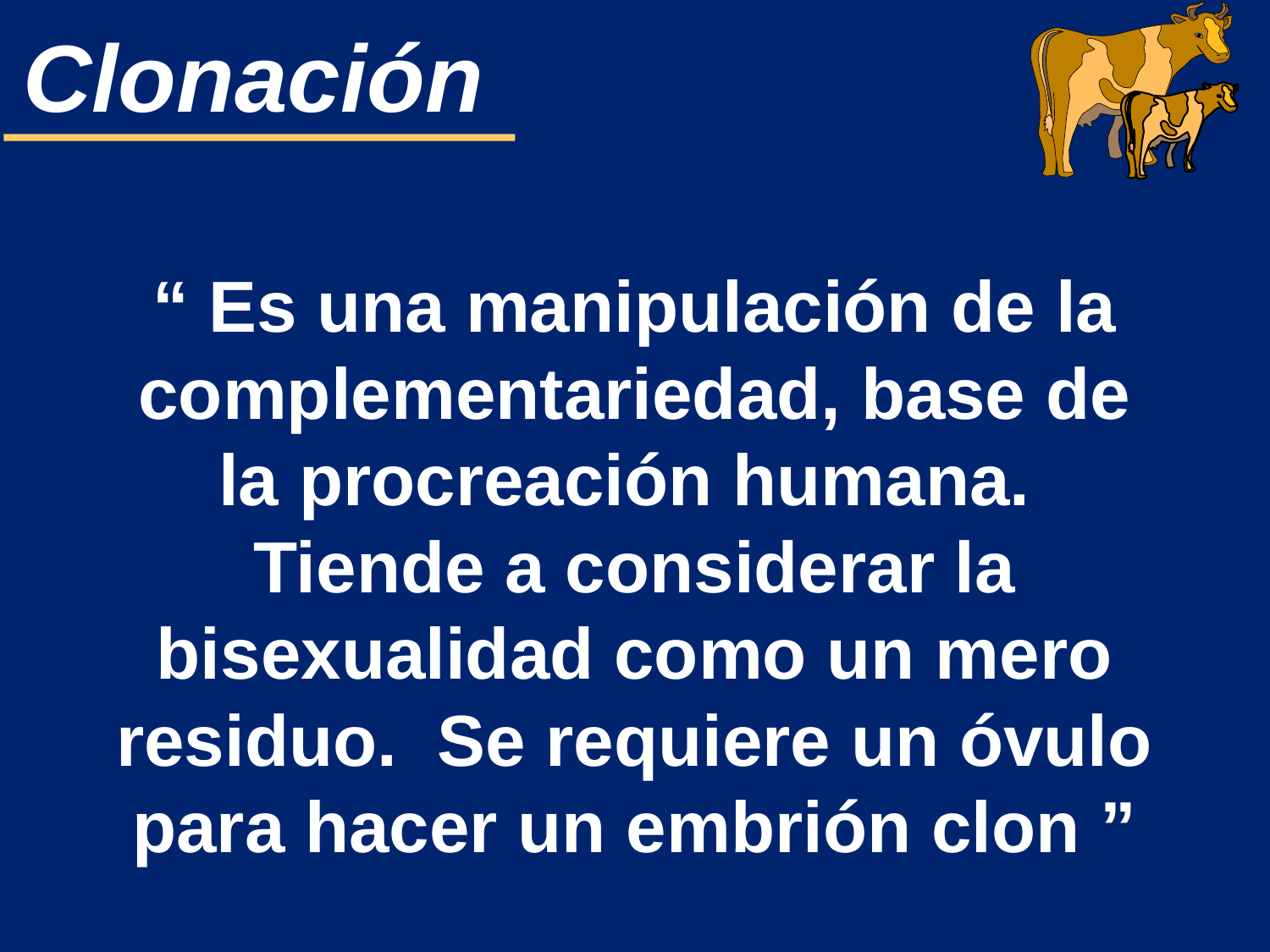

“ Es una manipulación de la complementariedad, base de la procreación humana.  Tiende a considerar la bisexualidad como un mero residuo.  Se requiere un óvulo para hacer un embrión clon ”